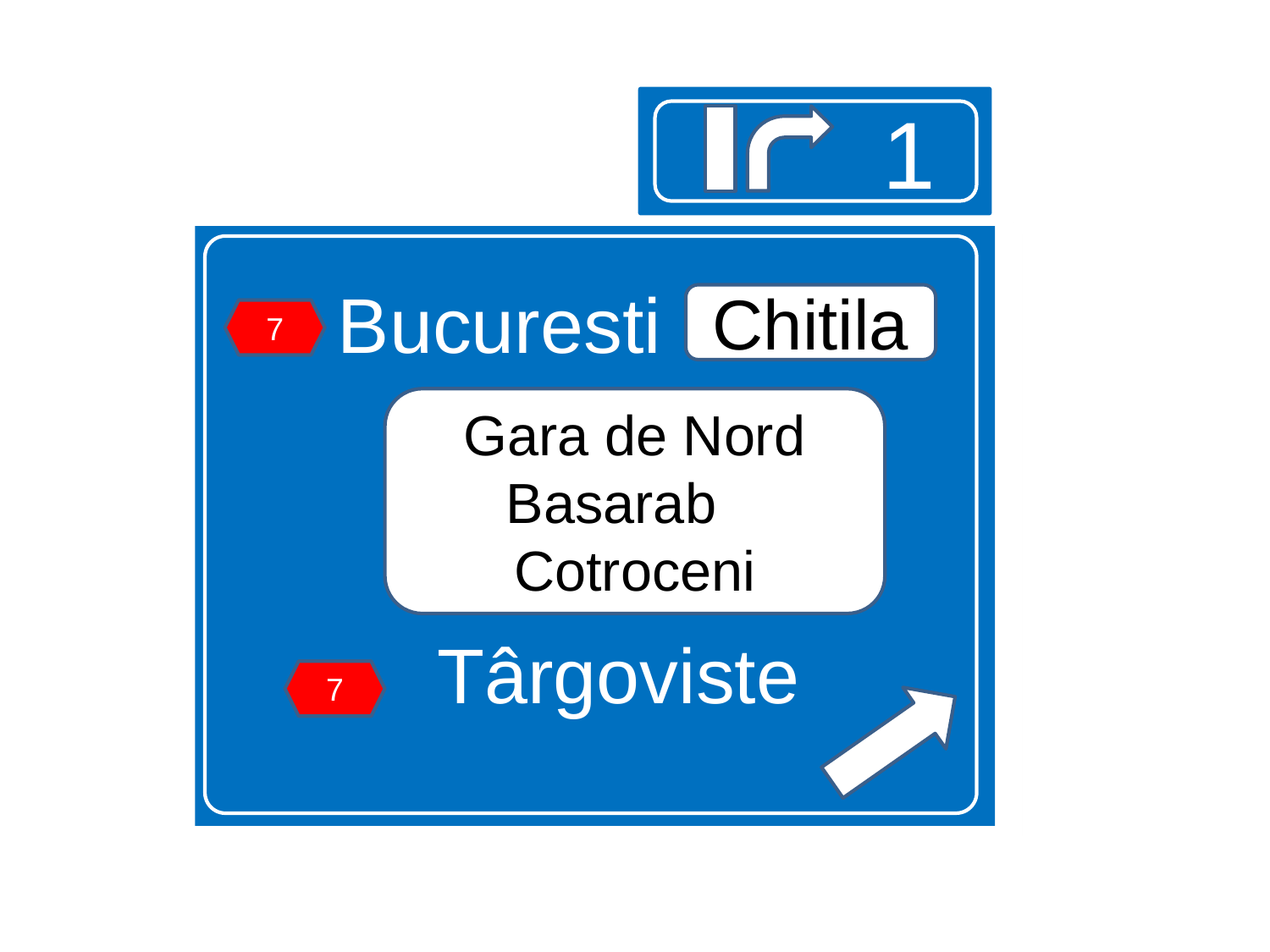

1

Bucuresti Chitila

Târgoviste

Chitila
7
Gara de Nord
Basarab
Cotroceni
7